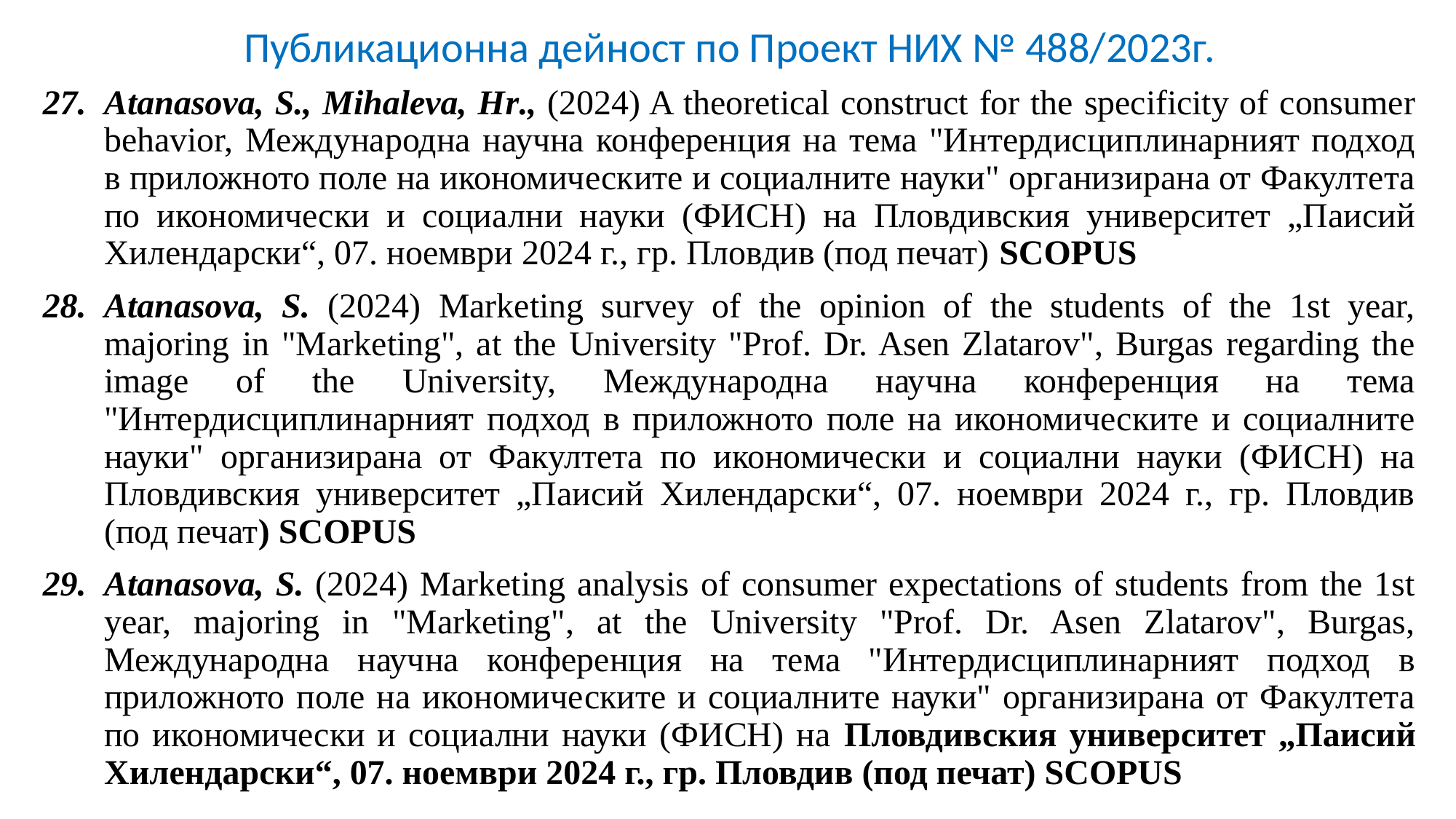

# Публикационна дейност по Проект НИХ № 488/2023г.
Atanasova, S., Mihaleva, Hr., (2024) A theoretical construct for the specificity of consumer behavior, Международна научна конференция на тема "Интердисциплинарният подход в приложното поле на икономическите и социалните науки" организирана от Факултета по икономически и социални науки (ФИСН) на Пловдивския университет „Паисий Хилендарски“, 07. ноември 2024 г., гр. Пловдив (под печат) SCOPUS
Atanasova, S. (2024) Marketing survey of the opinion of the students of the 1st year, majoring in "Marketing", at the University "Prof. Dr. Asen Zlatarov", Burgas regarding the image of the University, Международна научна конференция на тема "Интердисциплинарният подход в приложното поле на икономическите и социалните науки" организирана от Факултета по икономически и социални науки (ФИСН) на Пловдивския университет „Паисий Хилендарски“, 07. ноември 2024 г., гр. Пловдив (под печат) SCOPUS
Atanasova, S. (2024) Marketing analysis of consumer expectations of students from the 1st year, majoring in "Marketing", at the University "Prof. Dr. Asen Zlatarov", Burgas, Международна научна конференция на тема "Интердисциплинарният подход в приложното поле на икономическите и социалните науки" организирана от Факултета по икономически и социални науки (ФИСН) на Пловдивския университет „Паисий Хилендарски“, 07. ноември 2024 г., гр. Пловдив (под печат) SCOPUS